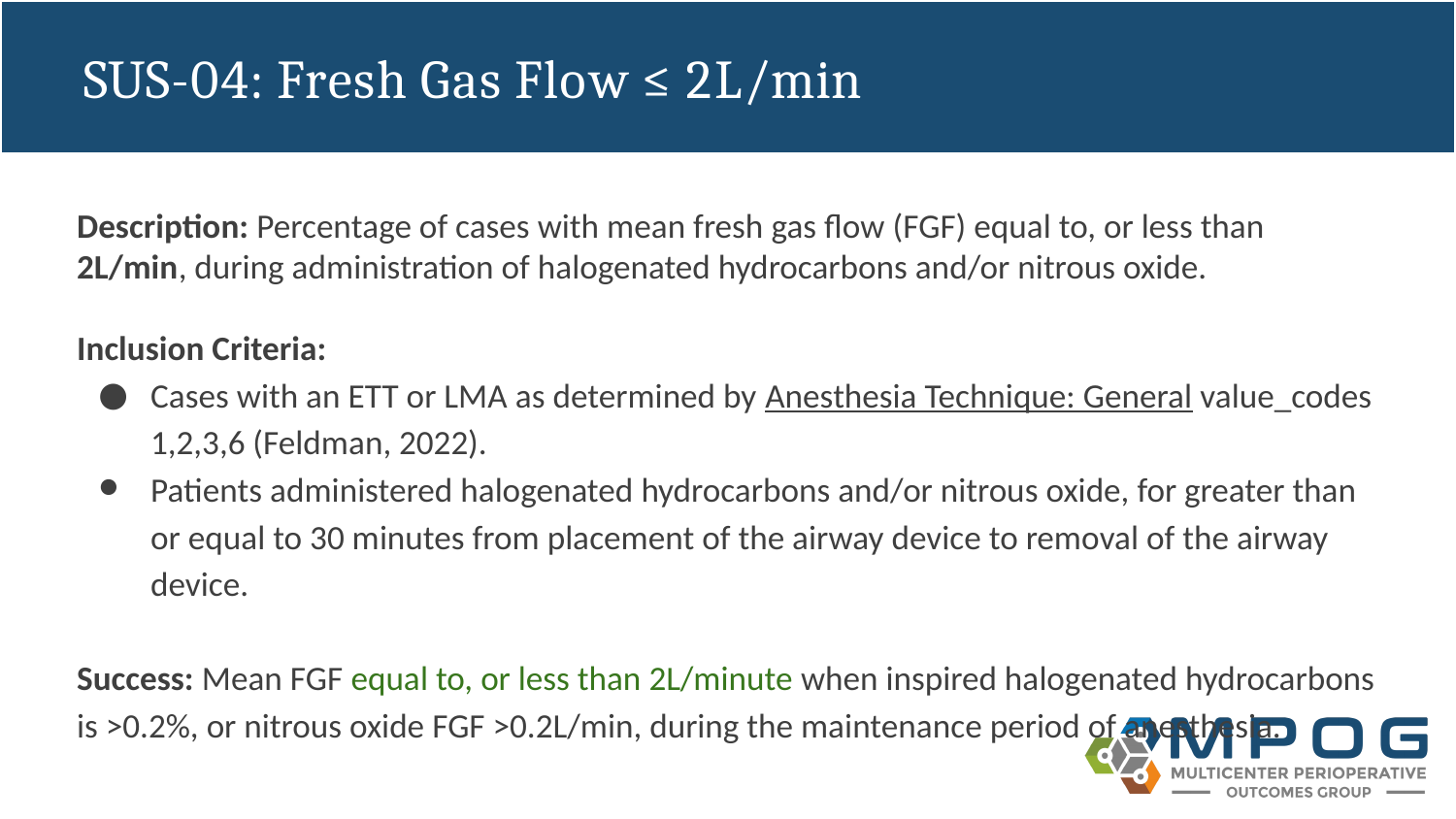

# SUS-04: Fresh Gas Flow ≤ 2L/min
Description: Percentage of cases with mean fresh gas flow (FGF) equal to, or less than 2L/min, during administration of halogenated hydrocarbons and/or nitrous oxide.

Inclusion Criteria:
Cases with an ETT or LMA as determined by Anesthesia Technique: General value_codes 1,2,3,6 (Feldman, 2022).
Patients administered halogenated hydrocarbons and/or nitrous oxide, for greater than or equal to 30 minutes from placement of the airway device to removal of the airway device.

Success: Mean FGF equal to, or less than 2L/minute when inspired halogenated hydrocarbons is >0.2%, or nitrous oxide FGF >0.2L/min, during the maintenance period of anesthesia.